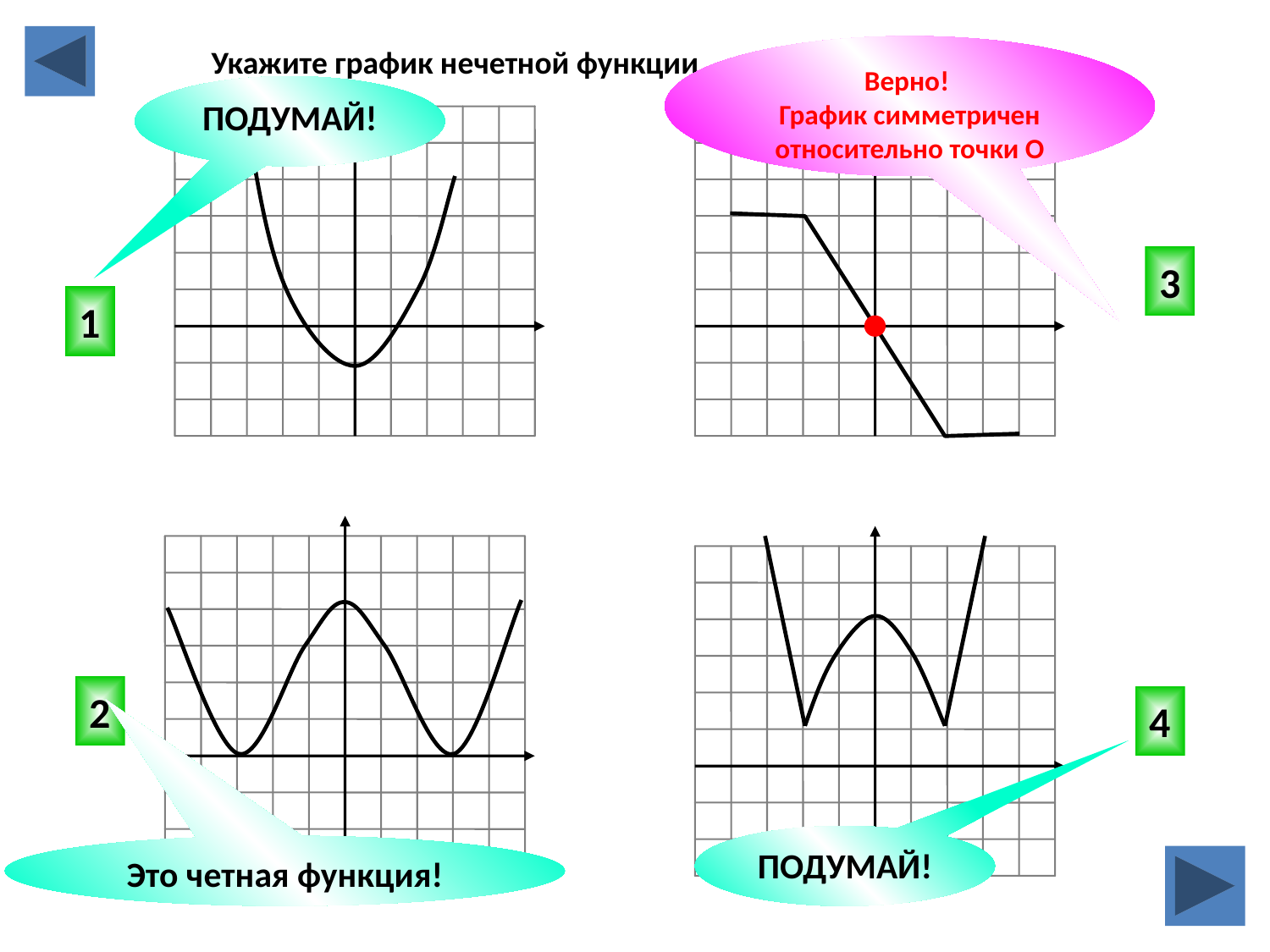

Укажите график нечетной функции.
Верно!
График симметричен относительно точки О
ПОДУМАЙ!

3
1

2
4
ПОДУМАЙ!
Это четная функция!